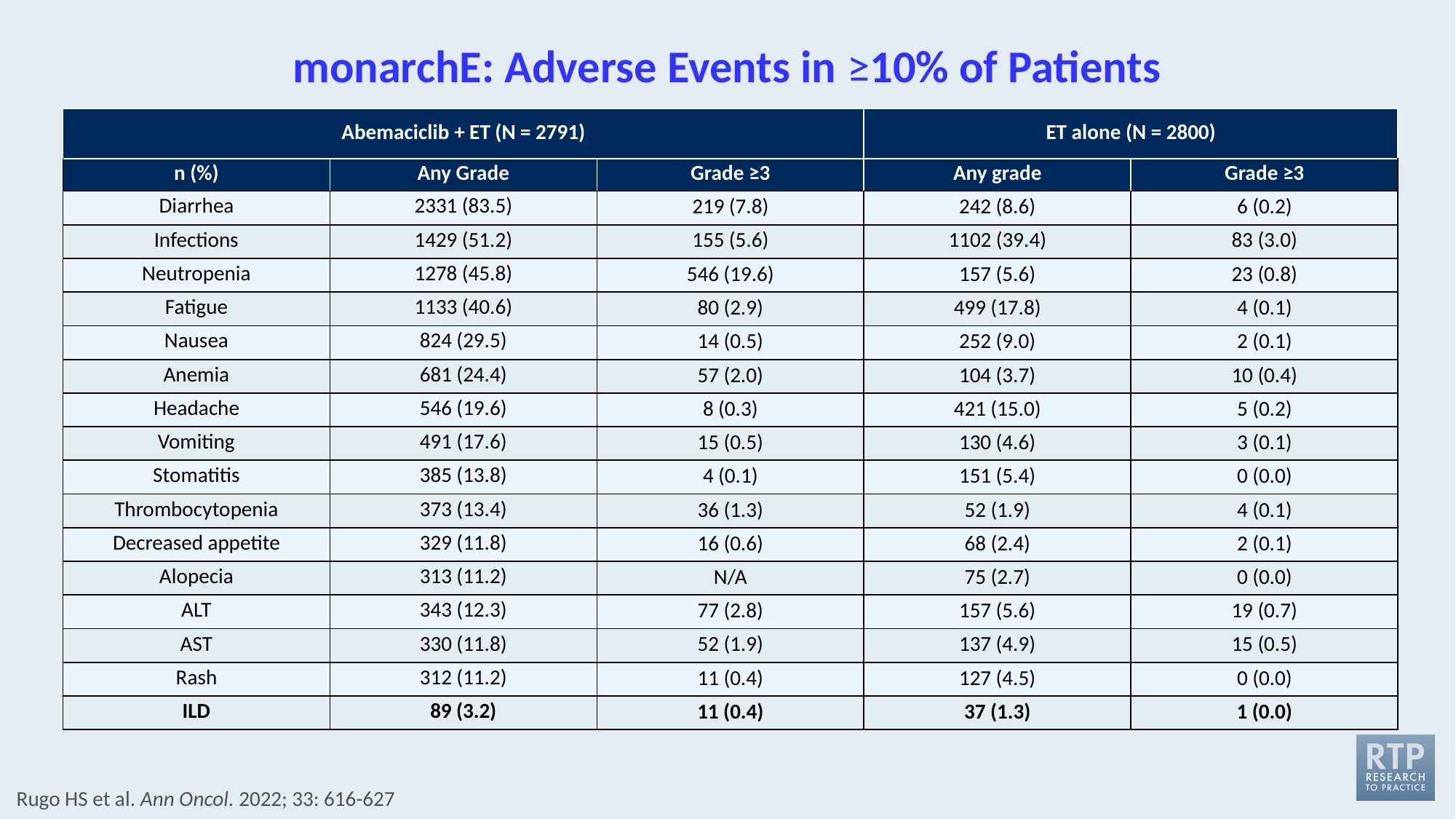

# monarchE: Adverse Events in ≥10% of Patients
| Abemaciclib + ET (N = 2791) |  |  | ET alone (N = 2800) |  |
| --- | --- | --- | --- | --- |
| n (%) | Any Grade | Grade ≥3 | Any grade | Grade ≥3 |
| Diarrhea | 2331 (83.5) | 219 (7.8) | 242 (8.6) | 6 (0.2) |
| Infections | 1429 (51.2) | 155 (5.6) | 1102 (39.4) | 83 (3.0) |
| Neutropenia | 1278 (45.8) | 546 (19.6) | 157 (5.6) | 23 (0.8) |
| Fatigue | 1133 (40.6) | 80 (2.9) | 499 (17.8) | 4 (0.1) |
| Nausea | 824 (29.5) | 14 (0.5) | 252 (9.0) | 2 (0.1) |
| Anemia | 681 (24.4) | 57 (2.0) | 104 (3.7) | 10 (0.4) |
| Headache | 546 (19.6) | 8 (0.3) | 421 (15.0) | 5 (0.2) |
| Vomiting | 491 (17.6) | 15 (0.5) | 130 (4.6) | 3 (0.1) |
| Stomatitis | 385 (13.8) | 4 (0.1) | 151 (5.4) | 0 (0.0) |
| Thrombocytopenia | 373 (13.4) | 36 (1.3) | 52 (1.9) | 4 (0.1) |
| Decreased appetite | 329 (11.8) | 16 (0.6) | 68 (2.4) | 2 (0.1) |
| Alopecia | 313 (11.2) | N/A | 75 (2.7) | 0 (0.0) |
| ALT | 343 (12.3) | 77 (2.8) | 157 (5.6) | 19 (0.7) |
| AST | 330 (11.8) | 52 (1.9) | 137 (4.9) | 15 (0.5) |
| Rash | 312 (11.2) | 11 (0.4) | 127 (4.5) | 0 (0.0) |
| ILD | 89 (3.2) | 11 (0.4) | 37 (1.3) | 1 (0.0) |
Rugo HS et al. Ann Oncol. 2022; 33: 616-627